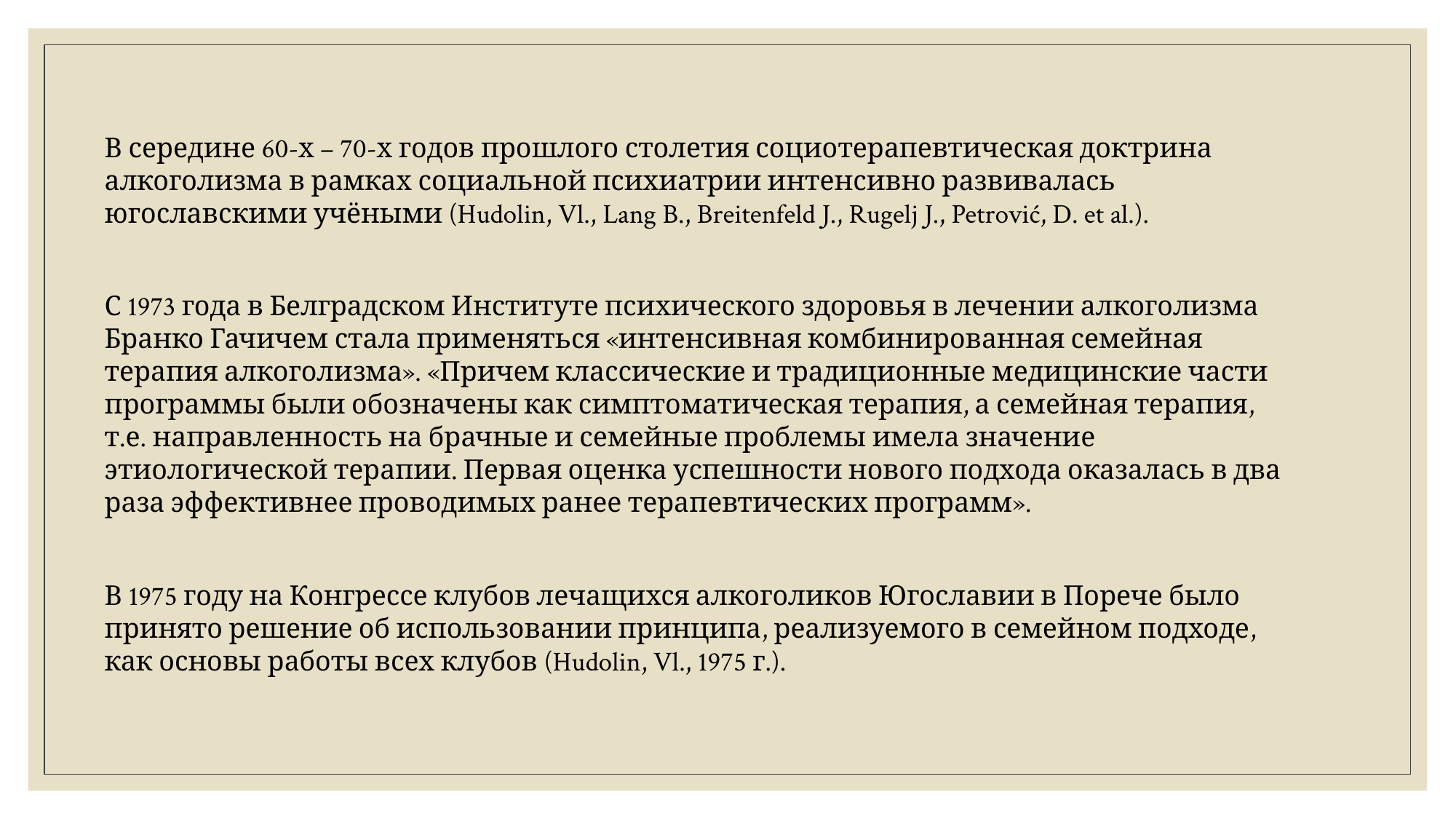

В середине 60-х – 70-х годов прошлого столетия социотерапевтическая доктрина алкоголизма в рамках социальной психиатрии интенсивно развивалась югославскими учёными (Hudolin, Vl., Lang B., Breitenfeld J., Rugelj J., Petrović, D. et al.).

С 1973 года в Белградском Институте психического здоровья в лечении алкоголизма Бранко Гачичем стала применяться «интенсивная комбинированная семейная терапия алкоголизма». «Причем классические и традиционные медицинские части программы были обозначены как симптоматическая терапия, а семейная терапия, т.е. направленность на брачные и семейные проблемы имела значение этиологической терапии. Первая оценка успешности нового подхода оказалась в два раза эффективнее проводимых ранее терапевтических программ».

В 1975 году на Конгрессе клубов лечащихся алкоголиков Югославии в Порече было принято решение об использовании принципа, реализуемого в семейном подходе, как основы работы всех клубов (Hudolin, Vl., 1975 г.).